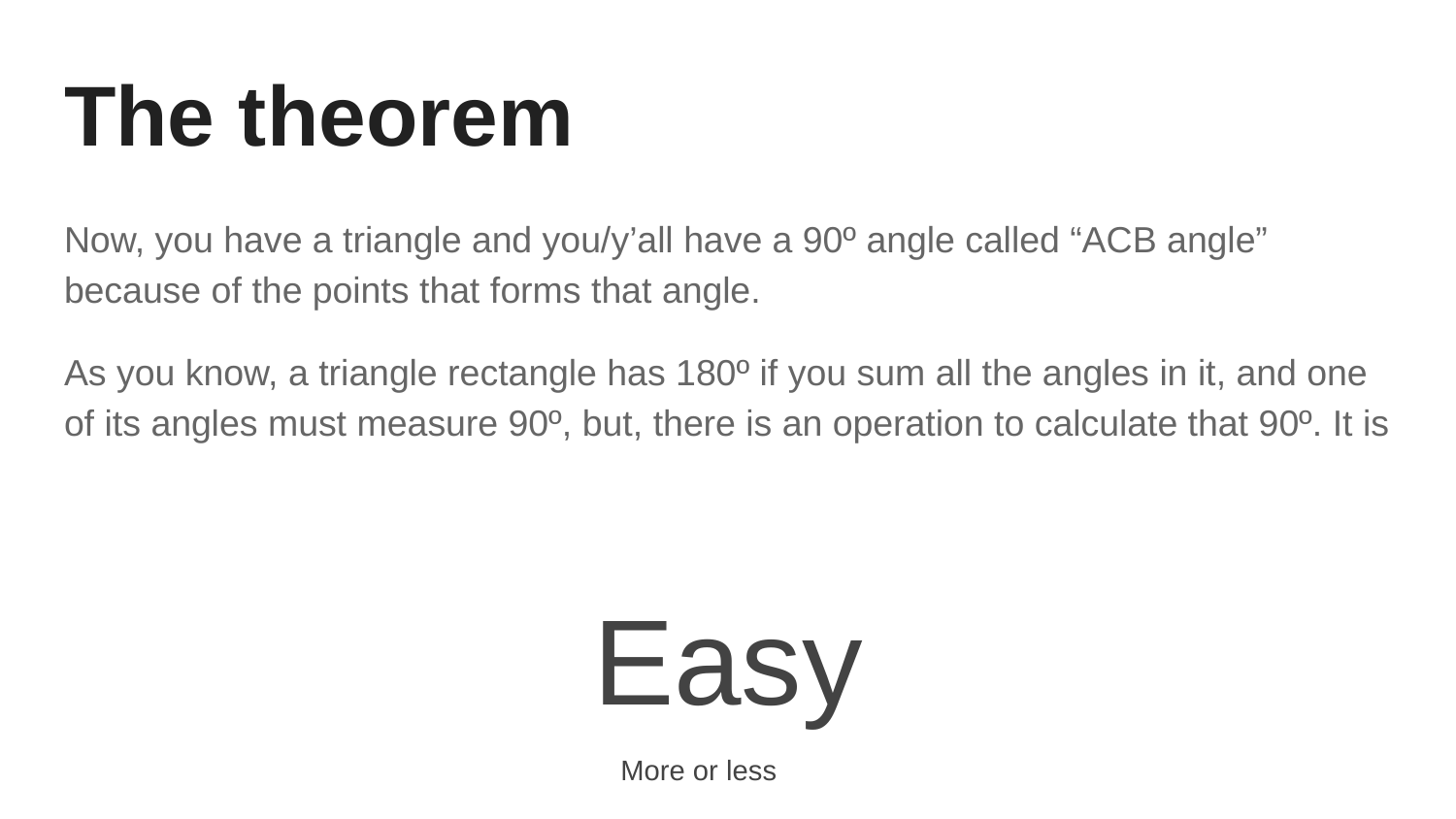

# The theorem
Now, you have a triangle and you/y’all have a 90º angle called “ACB angle” because of the points that forms that angle.
As you know, a triangle rectangle has 180º if you sum all the angles in it, and one of its angles must measure 90º, but, there is an operation to calculate that 90º. It is

Easy
More or less